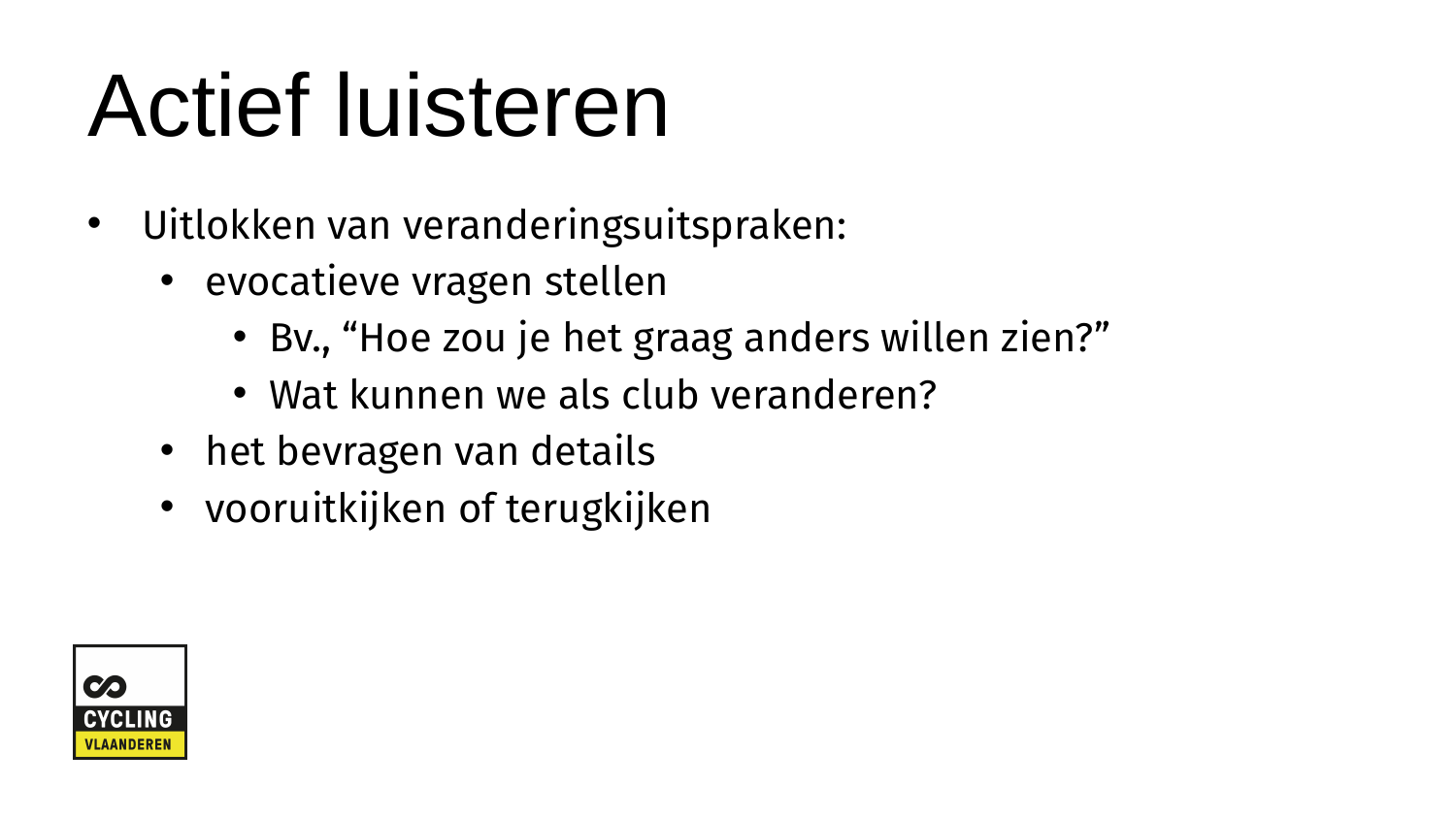

# Actief luisteren
Uitlokken van veranderingsuitspraken:
evocatieve vragen stellen
Bv., “Hoe zou je het graag anders willen zien?”
Wat kunnen we als club veranderen?
het bevragen van details
vooruitkijken of terugkijken